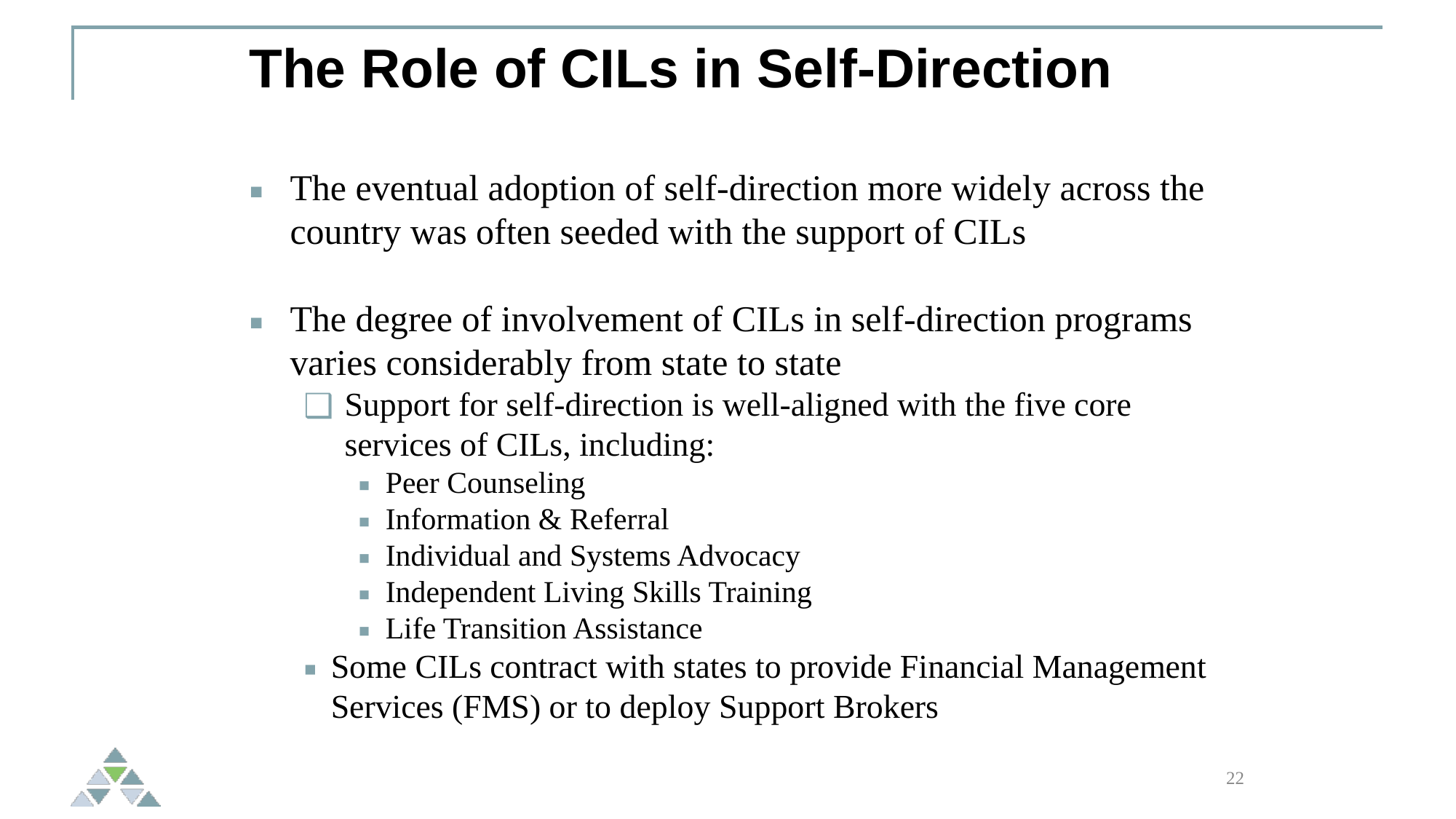

# The Role of CILs in Self-Direction
The eventual adoption of self-direction more widely across the country was often seeded with the support of CILs

The degree of involvement of CILs in self-direction programs varies considerably from state to state
Support for self-direction is well-aligned with the five core services of CILs, including:
Peer Counseling
Information & Referral
Individual and Systems Advocacy
Independent Living Skills Training
Life Transition Assistance
Some CILs contract with states to provide Financial Management Services (FMS) or to deploy Support Brokers

22